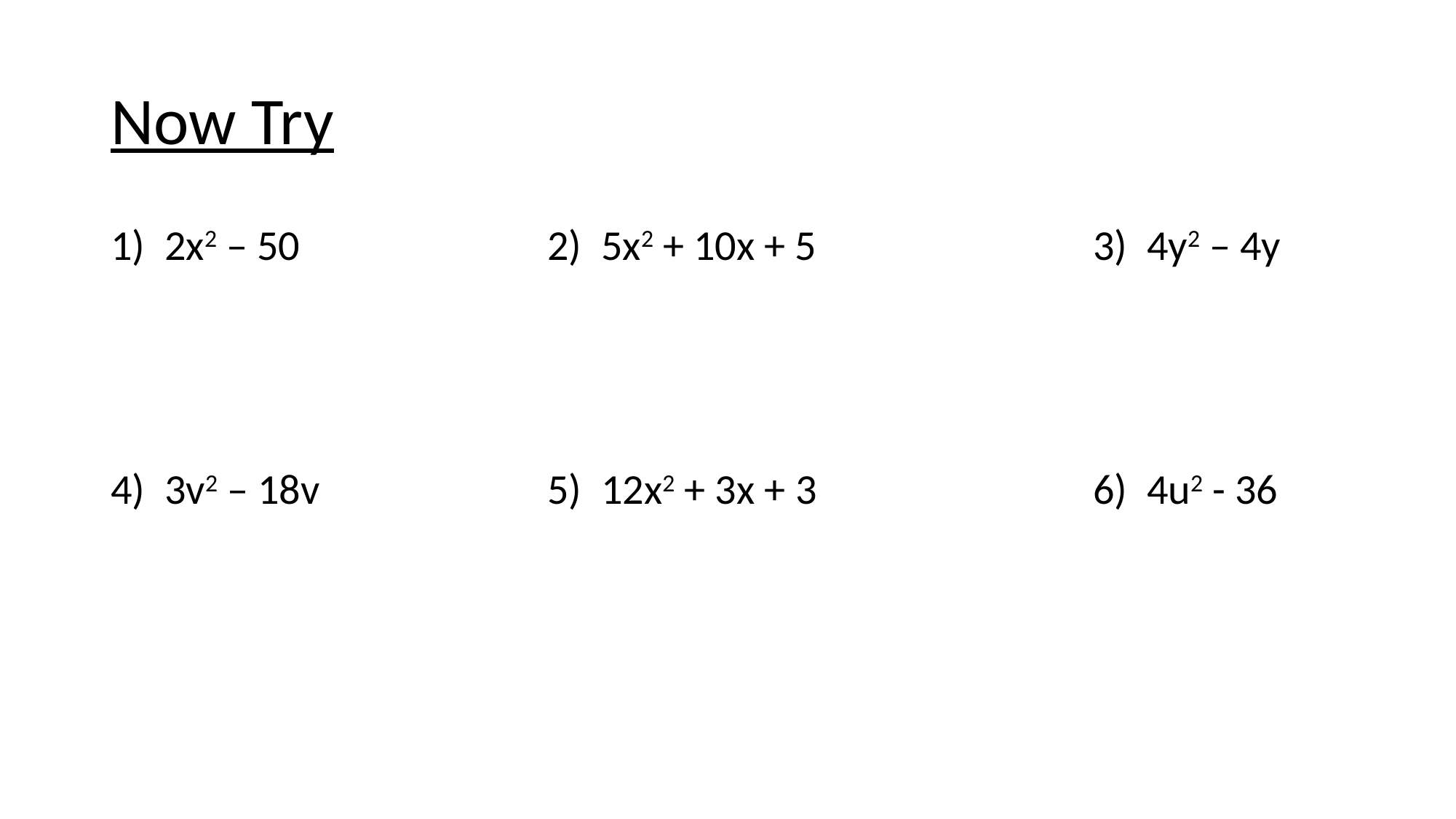

# Now Try
1)  2x2 – 50 			2)  5x2 + 10x + 5			3)  4y2 – 4y

4)  3v2 – 18v			5)  12x2 + 3x + 3			6)  4u2 - 36